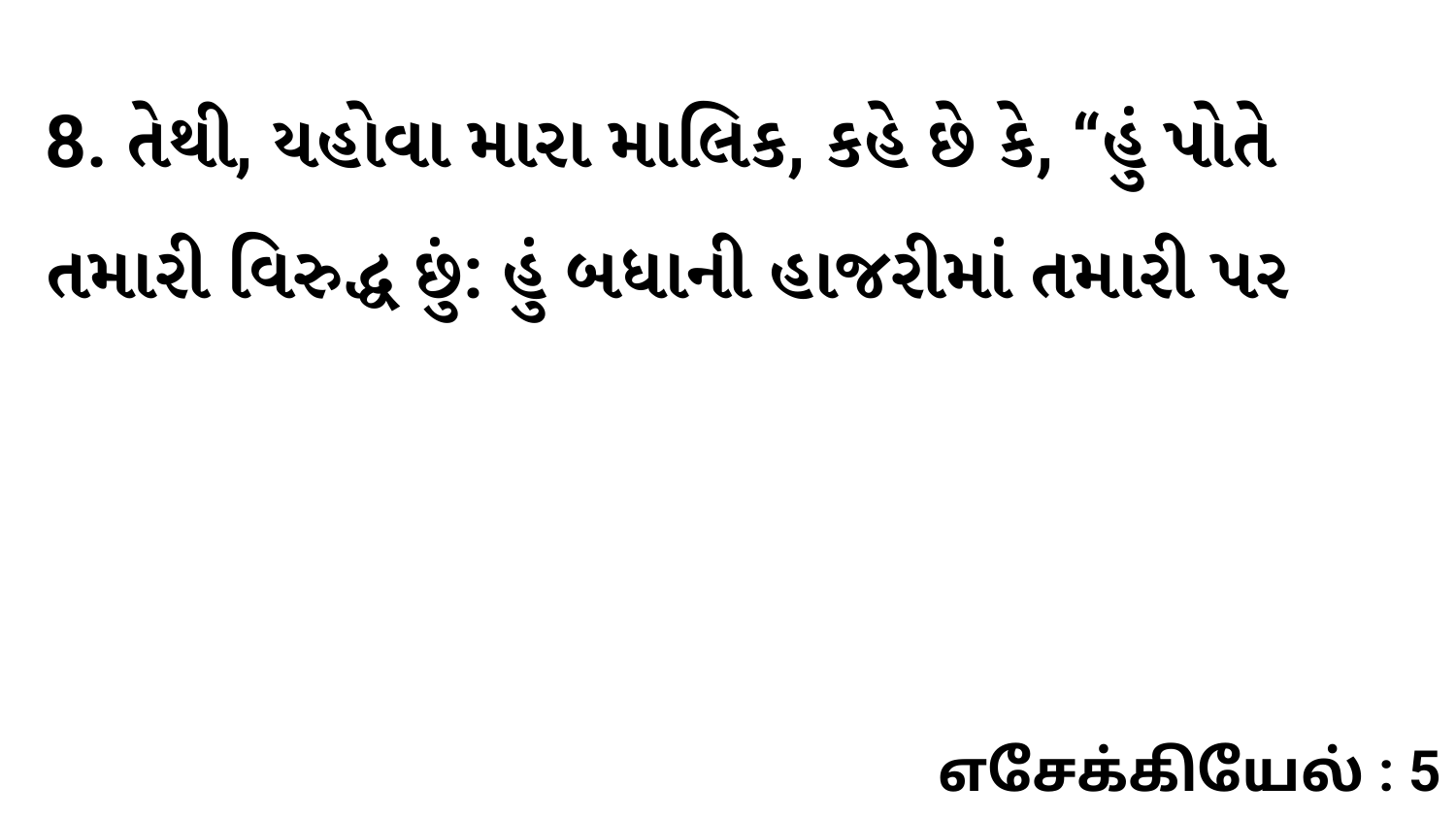

8. તેથી, યહોવા મારા માલિક, કહે છે કે, “હું પોતે તમારી વિરુદ્ધ છું: હું બધાની હાજરીમાં તમારી પર
எசேக்கியேல் : 5